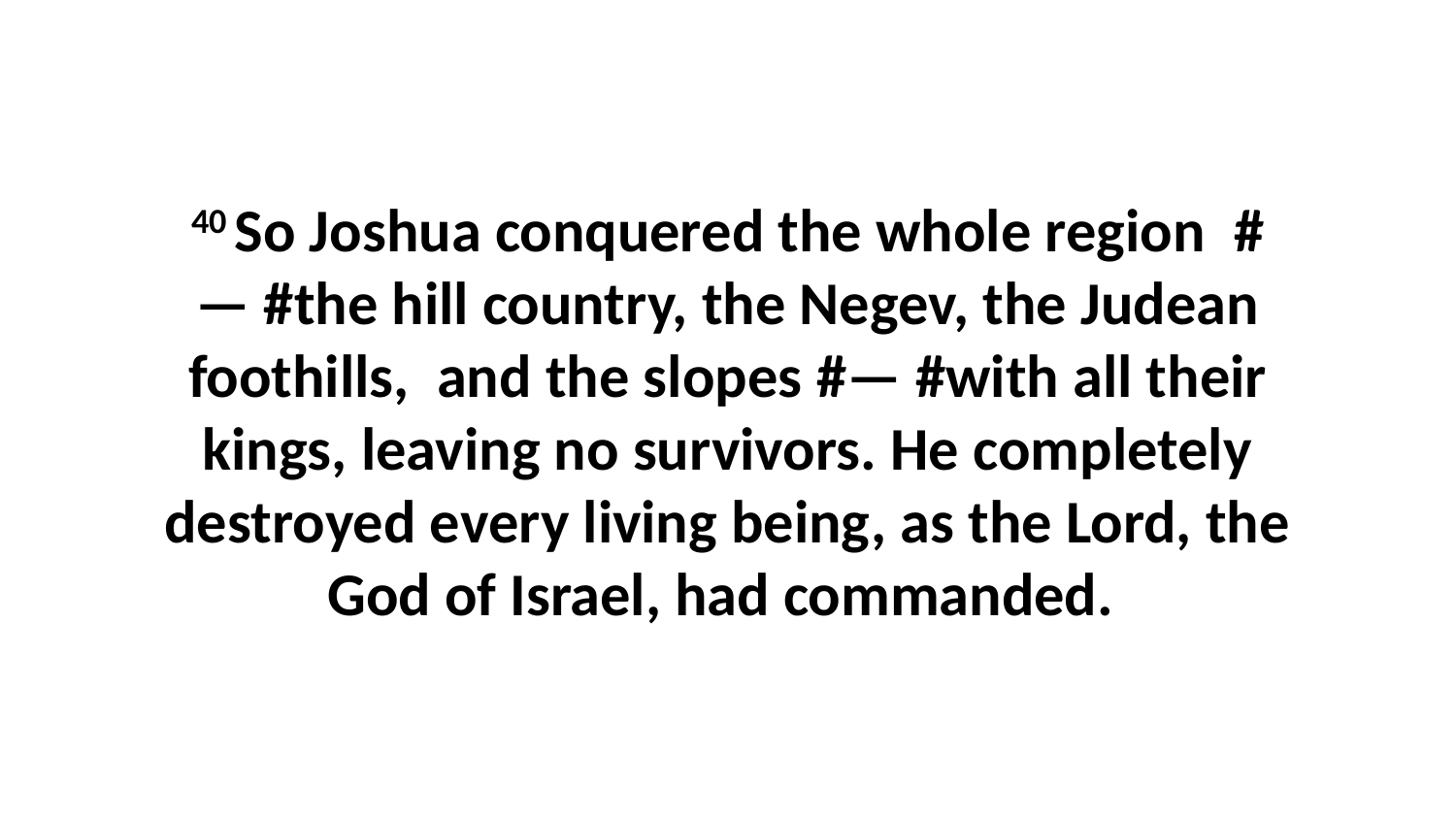

40 So Joshua conquered the whole region  #— #the hill country, the Negev, the Judean foothills,  and the slopes #— #with all their kings, leaving no survivors. He completely destroyed every living being, as the Lord, the God of Israel, had commanded.